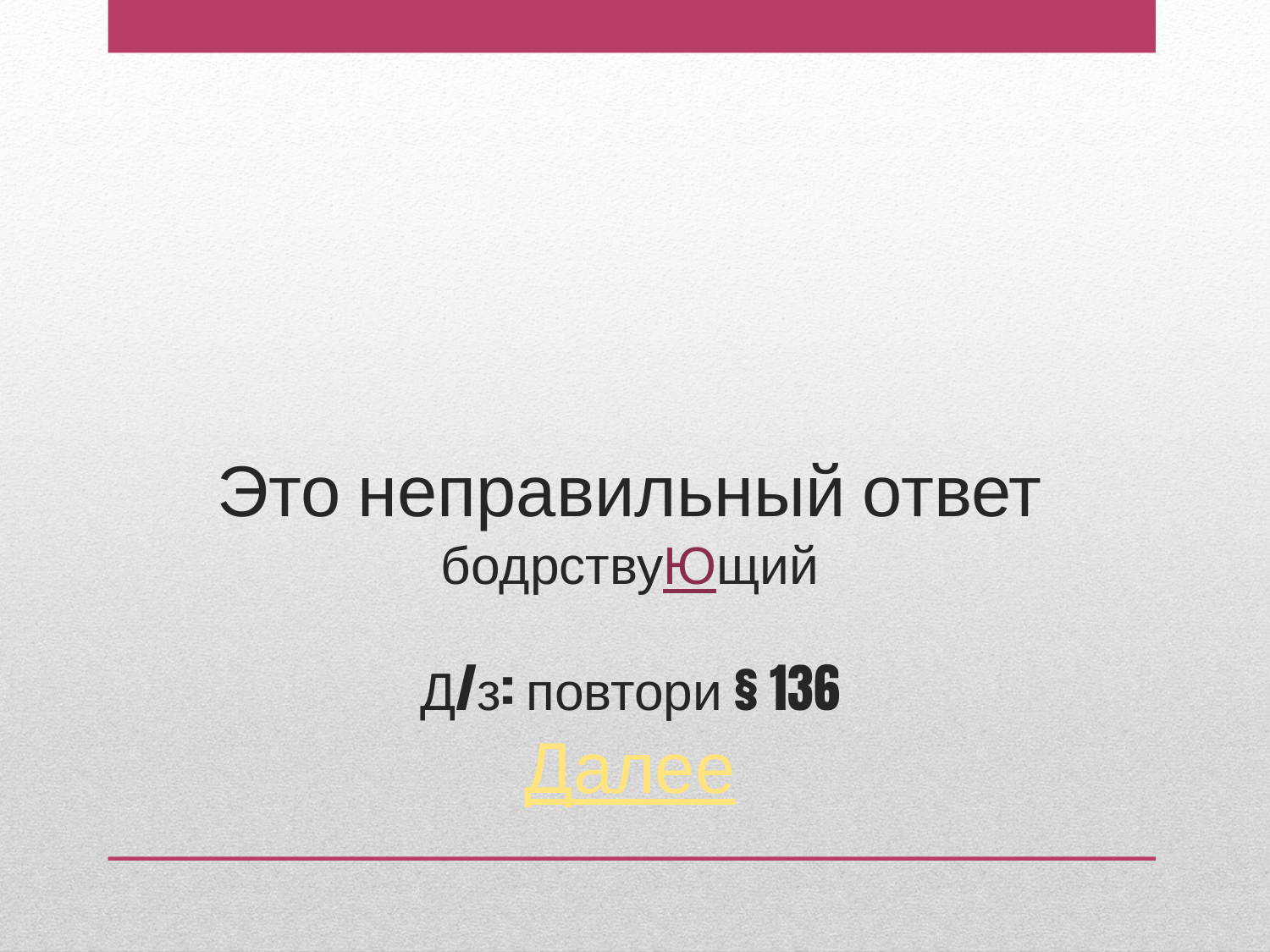

# Это неправильный ответ бодрствуЮщий Д/з: повтори § 136 Далее